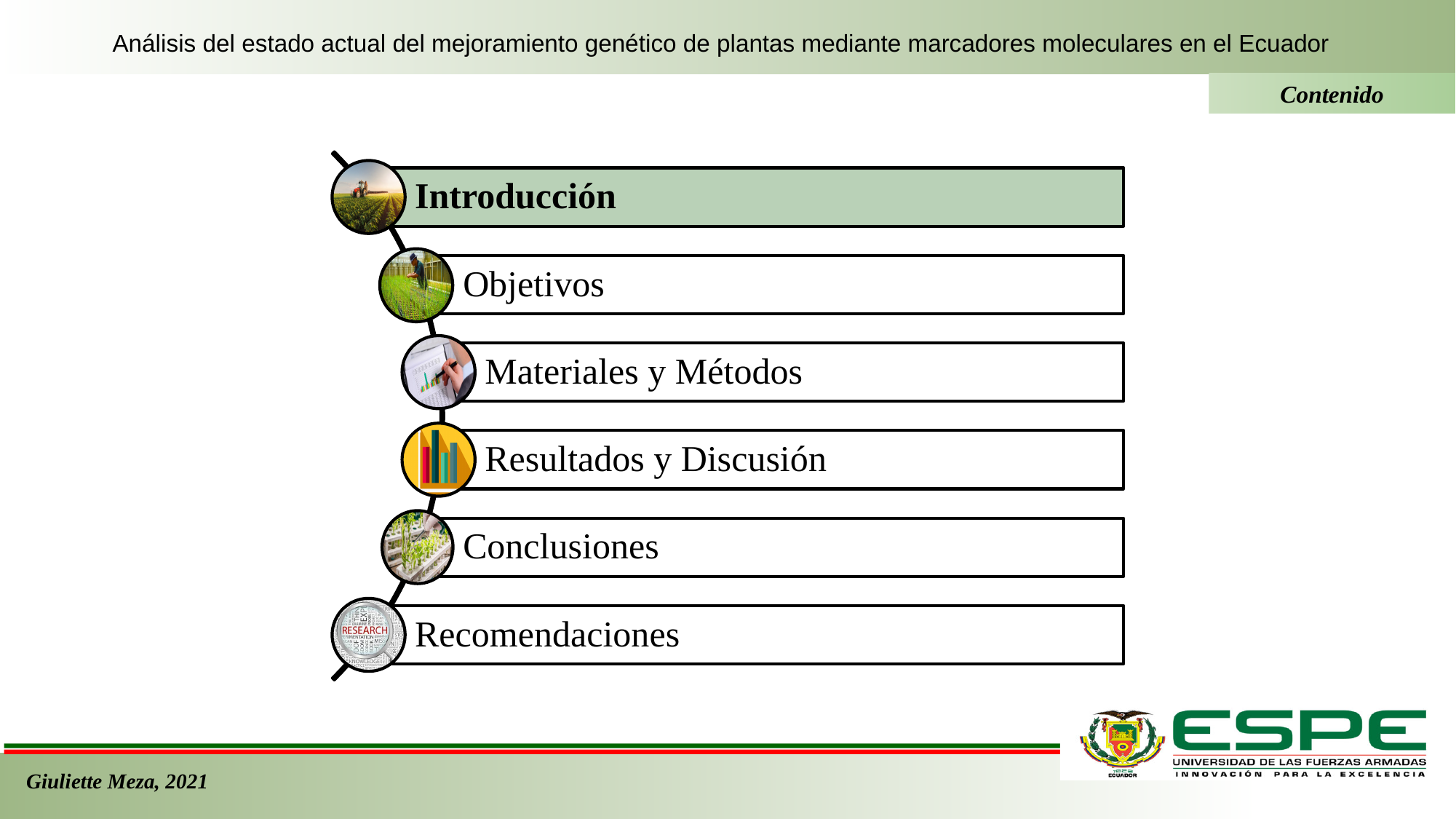

Análisis del estado actual del mejoramiento genético de plantas mediante marcadores moleculares en el Ecuador
Contenido
Introducción
Objetivos
Materiales y Métodos
Resultados y Discusión
Conclusiones
Recomendaciones
Giuliette Meza, 2021